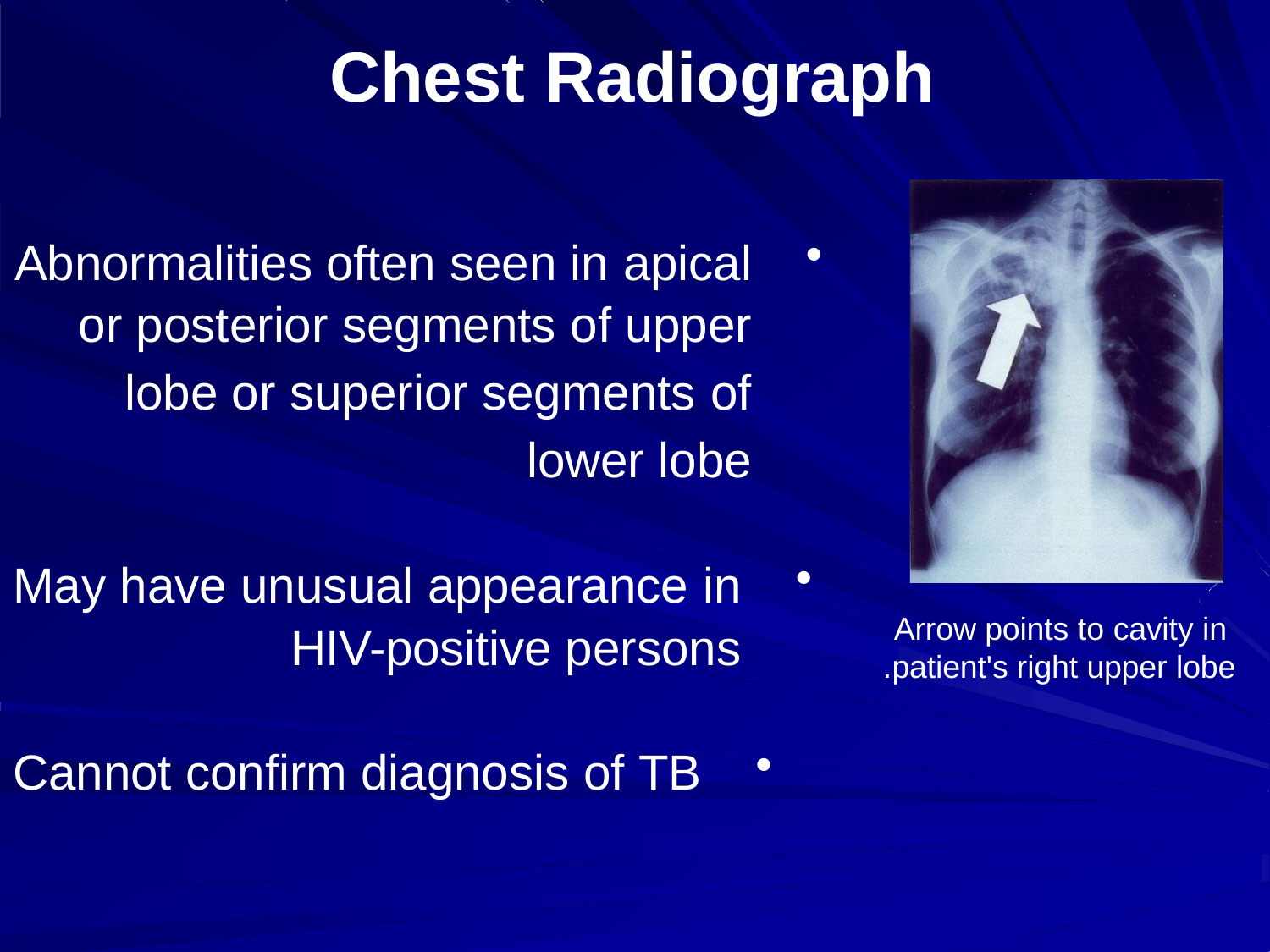

# Chest Radiograph

Abnormalities often seen in apical  or posterior segments of upper
lobe or superior segments of  lower lobe
May have unusual appearance in  HIV-positive persons
Arrow points to cavity in  patient's right upper lobe.
Cannot confirm diagnosis of TB